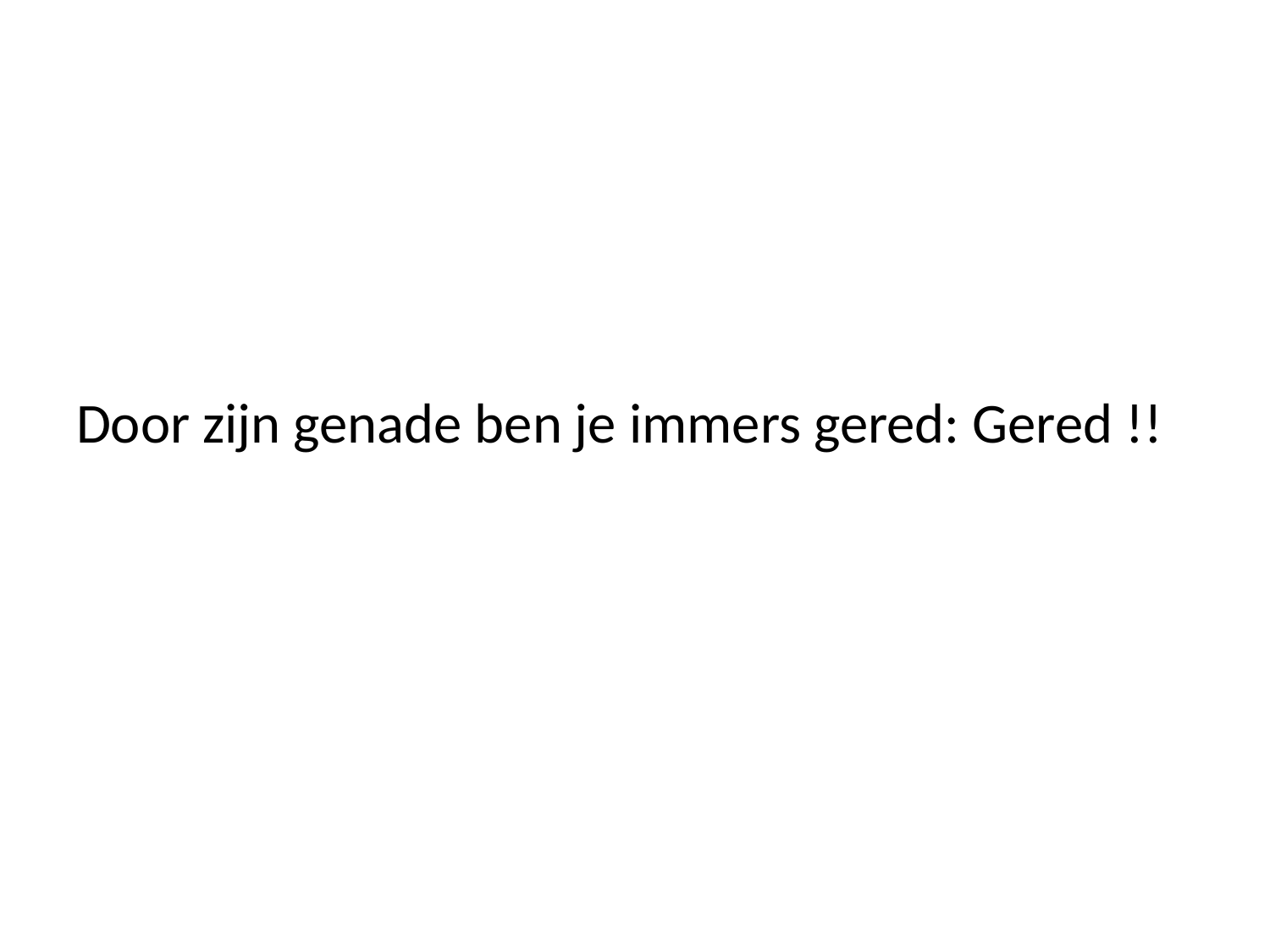

#

Door zijn genade ben je immers gered: Gered !!